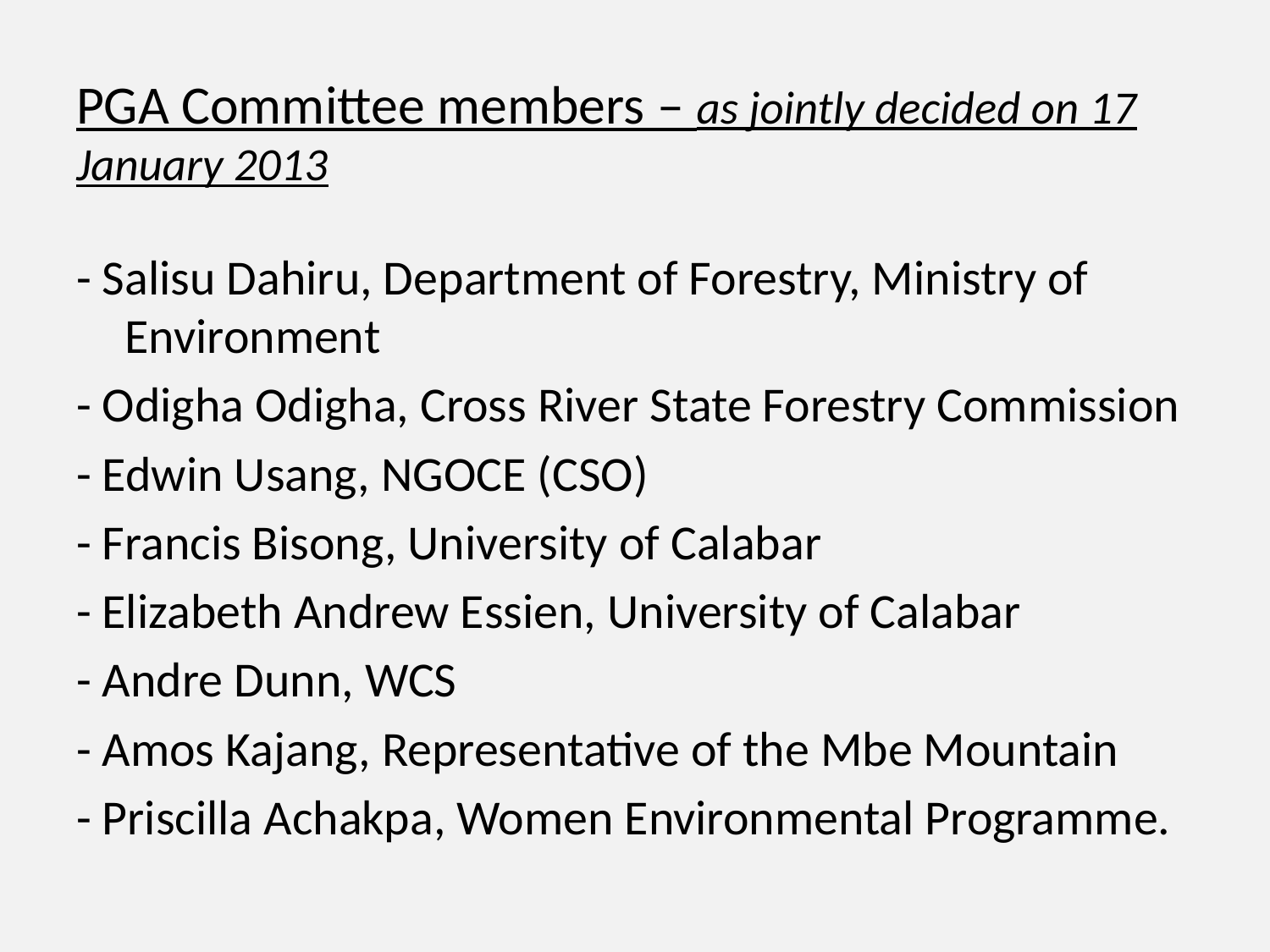

# PGA Committee members – as jointly decided on 17 January 2013
- Salisu Dahiru, Department of Forestry, Ministry of Environment
- Odigha Odigha, Cross River State Forestry Commission
- Edwin Usang, NGOCE (CSO)
- Francis Bisong, University of Calabar
- Elizabeth Andrew Essien, University of Calabar
- Andre Dunn, WCS
- Amos Kajang, Representative of the Mbe Mountain
- Priscilla Achakpa, Women Environmental Programme.